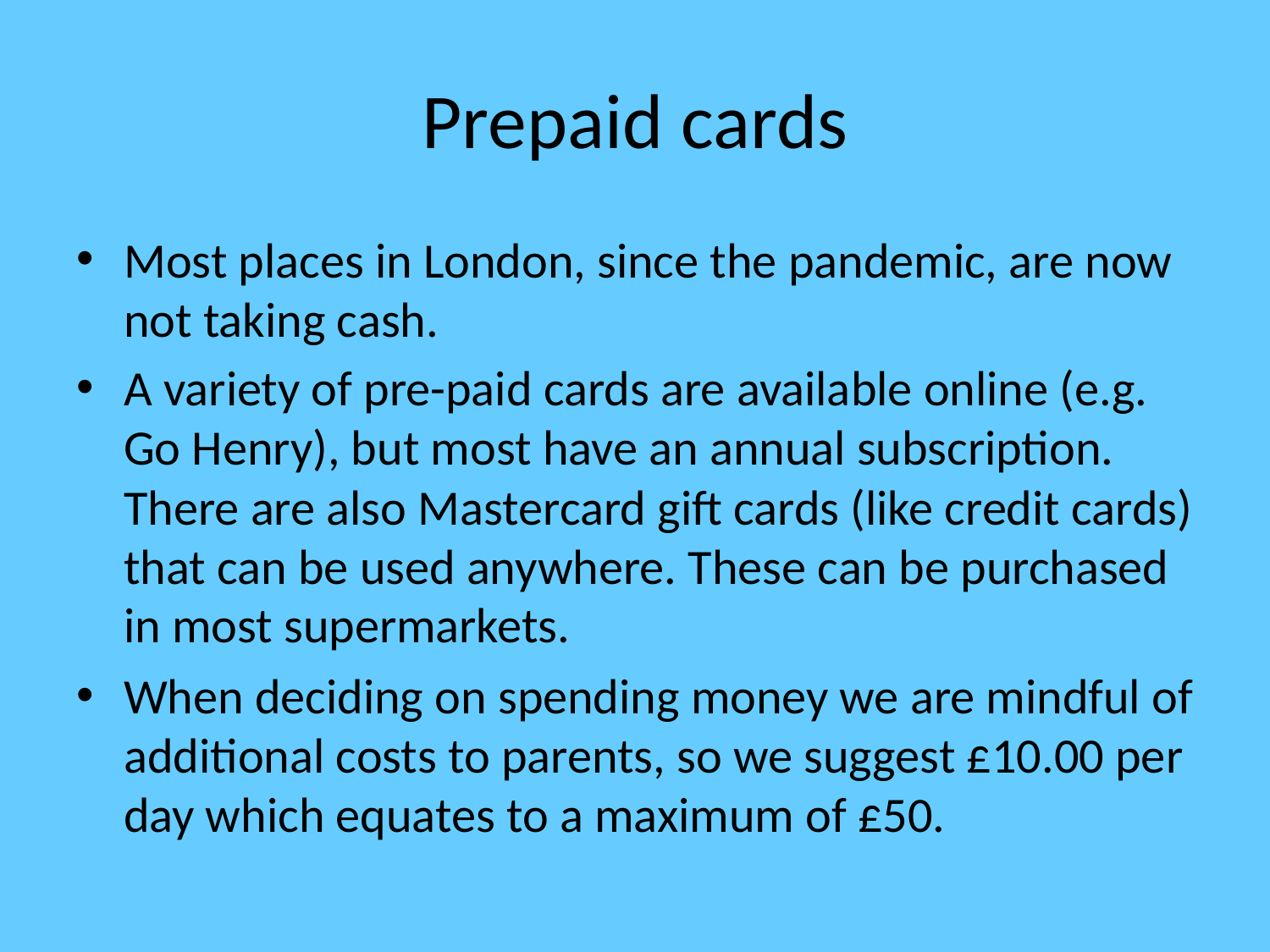

# Prepaid cards
Most places in London, since the pandemic, are now not taking cash.
A variety of pre-paid cards are available online (e.g. Go Henry), but most have an annual subscription. There are also Mastercard gift cards (like credit cards) that can be used anywhere. These can be purchased in most supermarkets.
When deciding on spending money we are mindful of additional costs to parents, so we suggest £10.00 per day which equates to a maximum of £50.